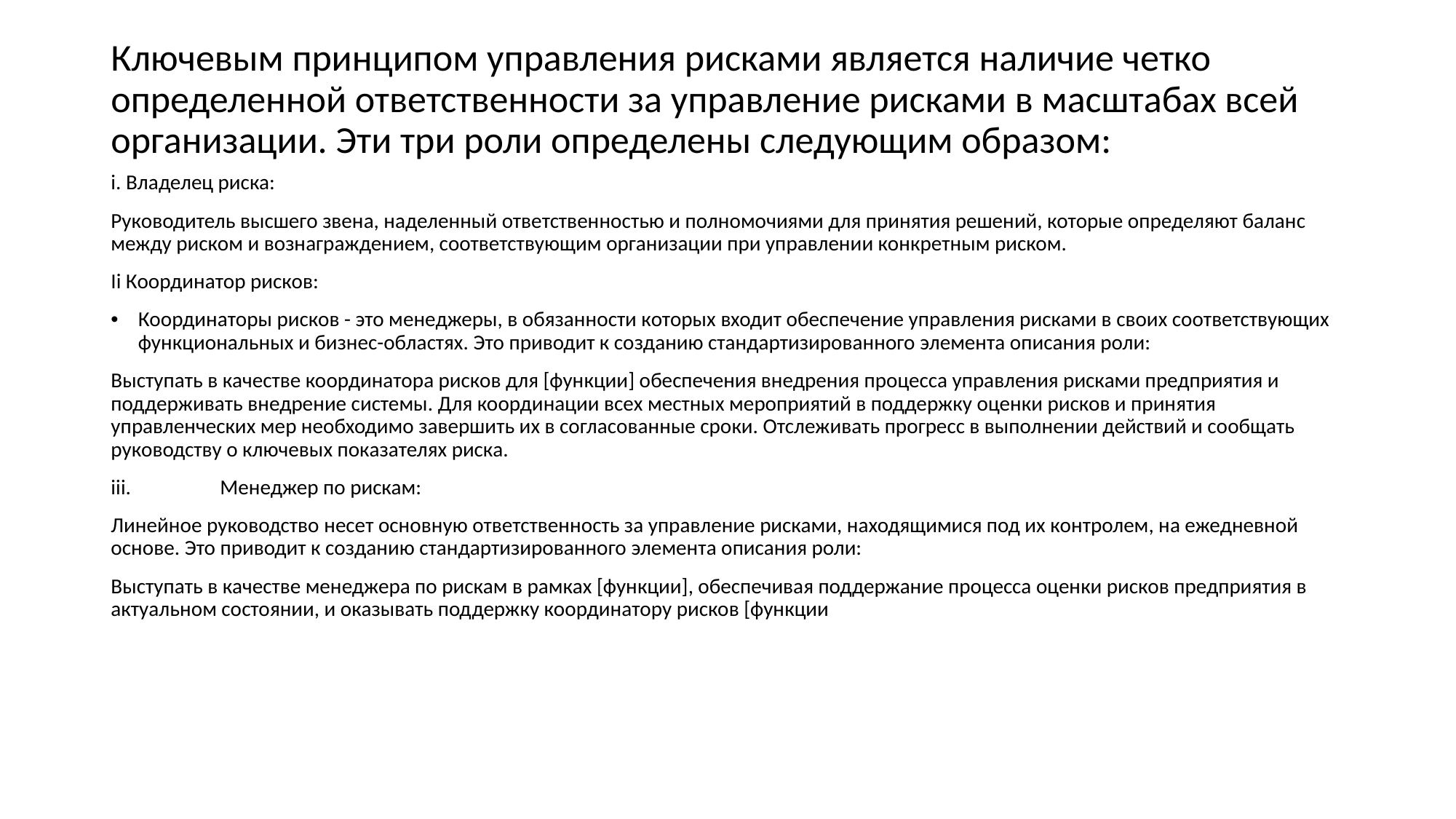

# Ключевым принципом управления рисками является наличие четко определенной ответственности за управление рисками в масштабах всей организации. Эти три роли определены следующим образом:
i. Владелец риска:
Руководитель высшего звена, наделенный ответственностью и полномочиями для принятия решений, которые определяют баланс между риском и вознаграждением, соответствующим организации при управлении конкретным риском.
Ii Координатор рисков:
Координаторы рисков - это менеджеры, в обязанности которых входит обеспечение управления рисками в своих соответствующих функциональных и бизнес-областях. Это приводит к созданию стандартизированного элемента описания роли:
Выступать в качестве координатора рисков для [функции] обеспечения внедрения процесса управления рисками предприятия и поддерживать внедрение системы. Для координации всех местных мероприятий в поддержку оценки рисков и принятия управленческих мер необходимо завершить их в согласованные сроки. Отслеживать прогресс в выполнении действий и сообщать руководству о ключевых показателях риска.
iii.	Менеджер по рискам:
Линейное руководство несет основную ответственность за управление рисками, находящимися под их контролем, на ежедневной основе. Это приводит к созданию стандартизированного элемента описания роли:
Выступать в качестве менеджера по рискам в рамках [функции], обеспечивая поддержание процесса оценки рисков предприятия в актуальном состоянии, и оказывать поддержку координатору рисков [функции